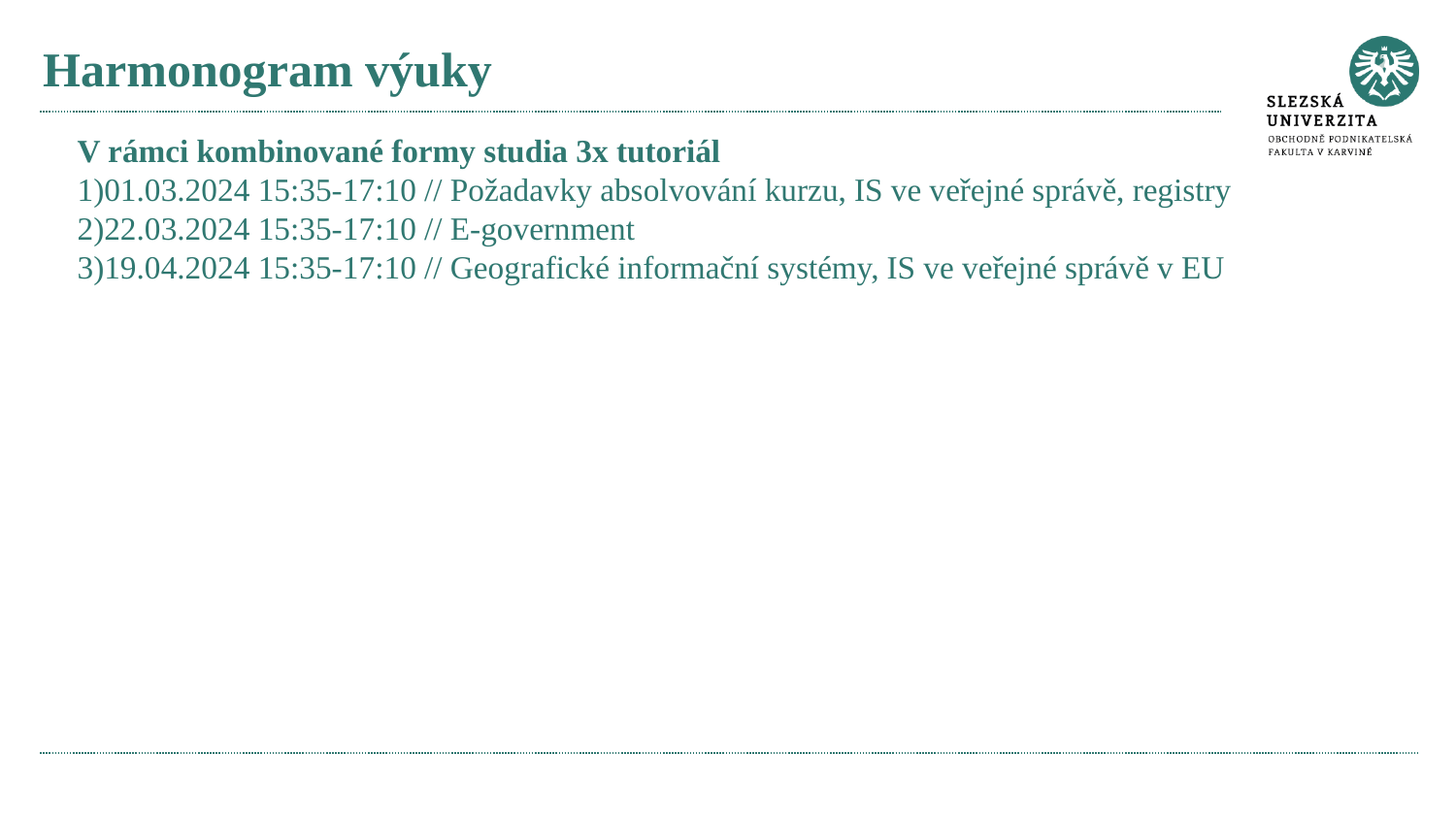

# Harmonogram výuky
V rámci kombinované formy studia 3x tutoriál
01.03.2024 15:35-17:10 // Požadavky absolvování kurzu, IS ve veřejné správě, registry
22.03.2024 15:35-17:10 // E-government
19.04.2024 15:35-17:10 // Geografické informační systémy, IS ve veřejné správě v EU